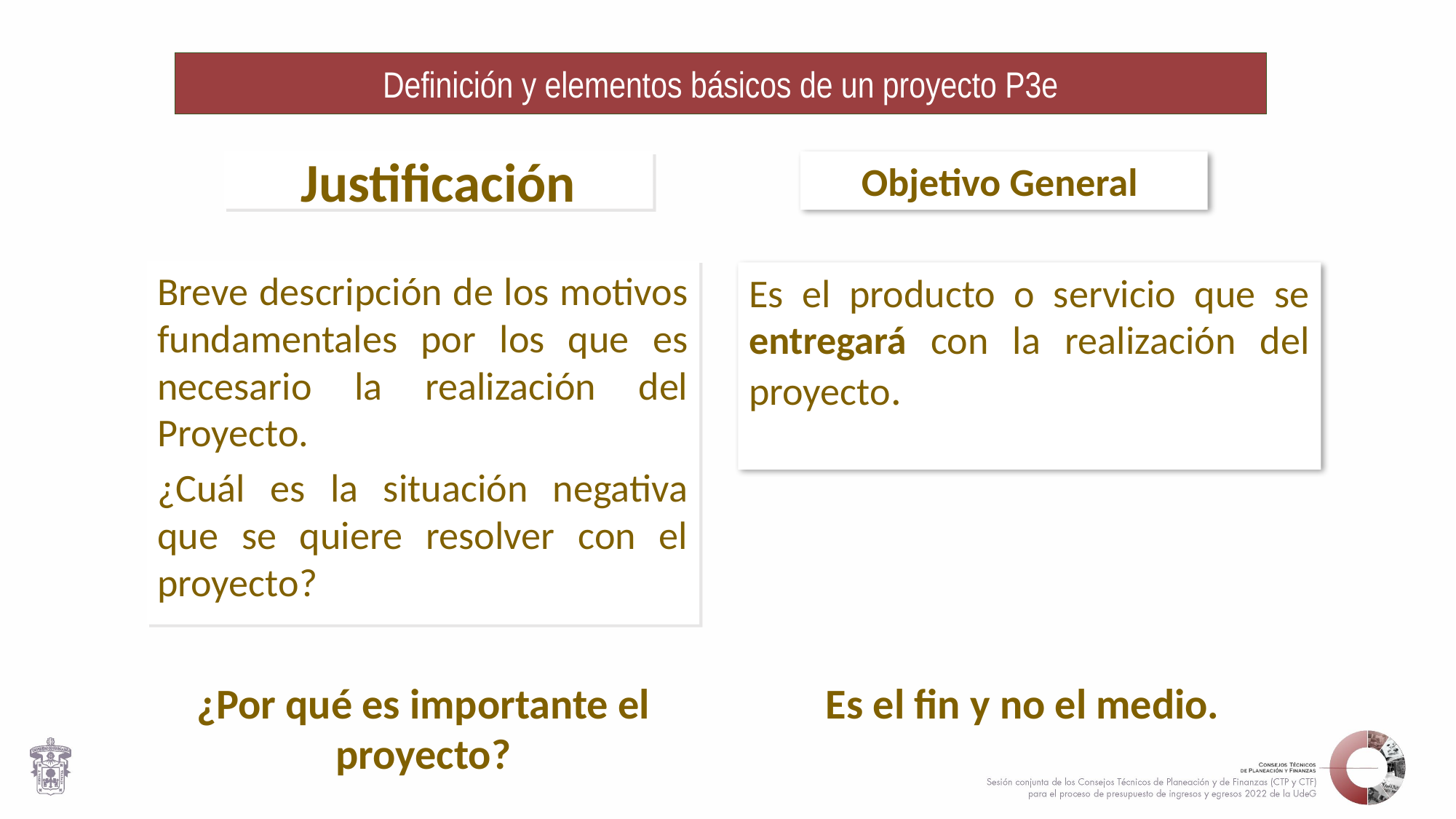

Definición y elementos básicos de un proyecto P3e
Justificación
Objetivo General
Breve descripción de los motivos fundamentales por los que es necesario la realización del Proyecto.
¿Cuál es la situación negativa que se quiere resolver con el proyecto?

Es el producto o servicio que se entregará con la realización del proyecto.

¿Por qué es importante el proyecto?
Es el fin y no el medio.